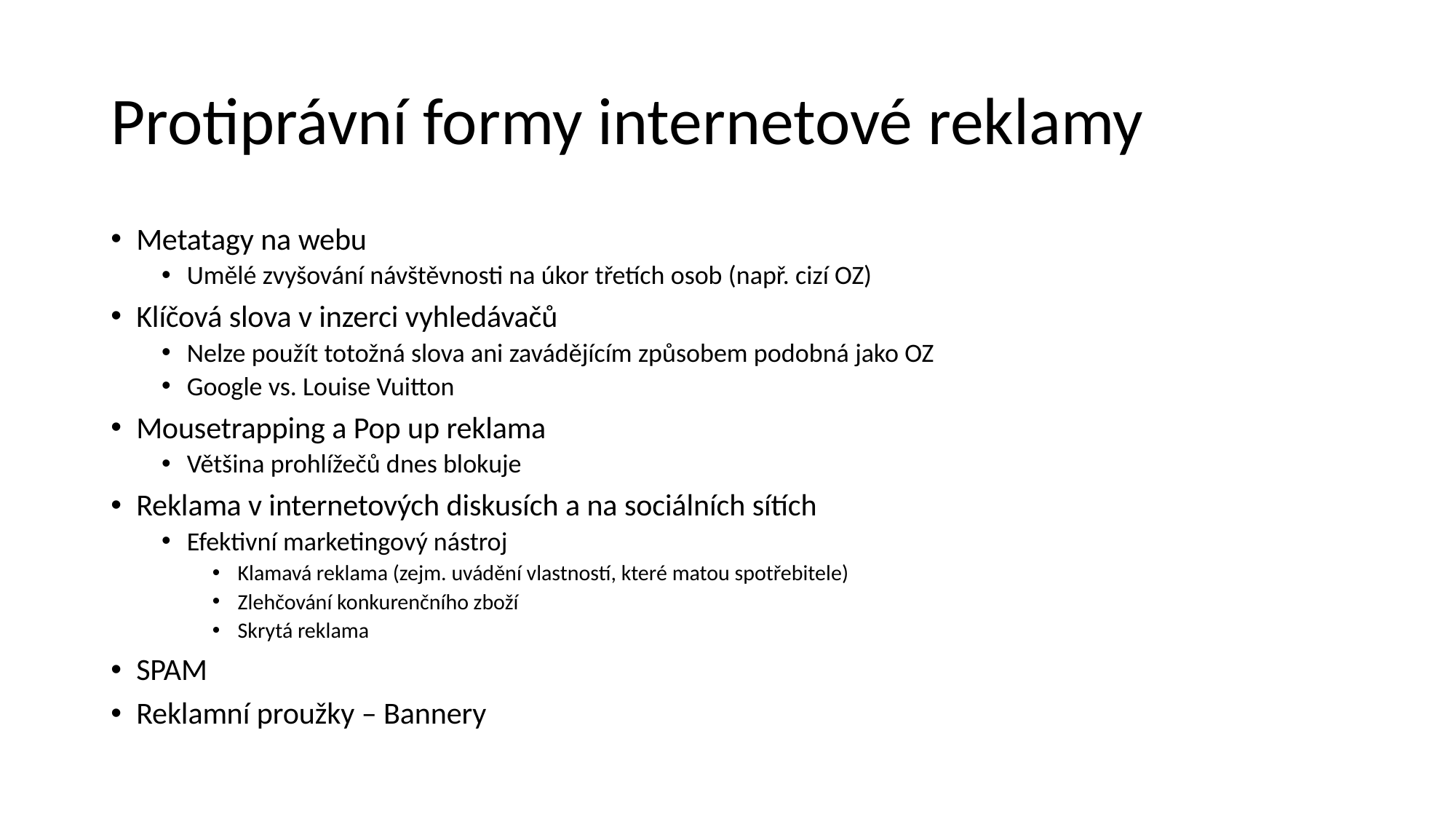

# Protiprávní formy internetové reklamy
Metatagy na webu
Umělé zvyšování návštěvnosti na úkor třetích osob (např. cizí OZ)
Klíčová slova v inzerci vyhledávačů
Nelze použít totožná slova ani zavádějícím způsobem podobná jako OZ
Google vs. Louise Vuitton
Mousetrapping a Pop up reklama
Většina prohlížečů dnes blokuje
Reklama v internetových diskusích a na sociálních sítích
Efektivní marketingový nástroj
Klamavá reklama (zejm. uvádění vlastností, které matou spotřebitele)
Zlehčování konkurenčního zboží
Skrytá reklama
SPAM
Reklamní proužky – Bannery